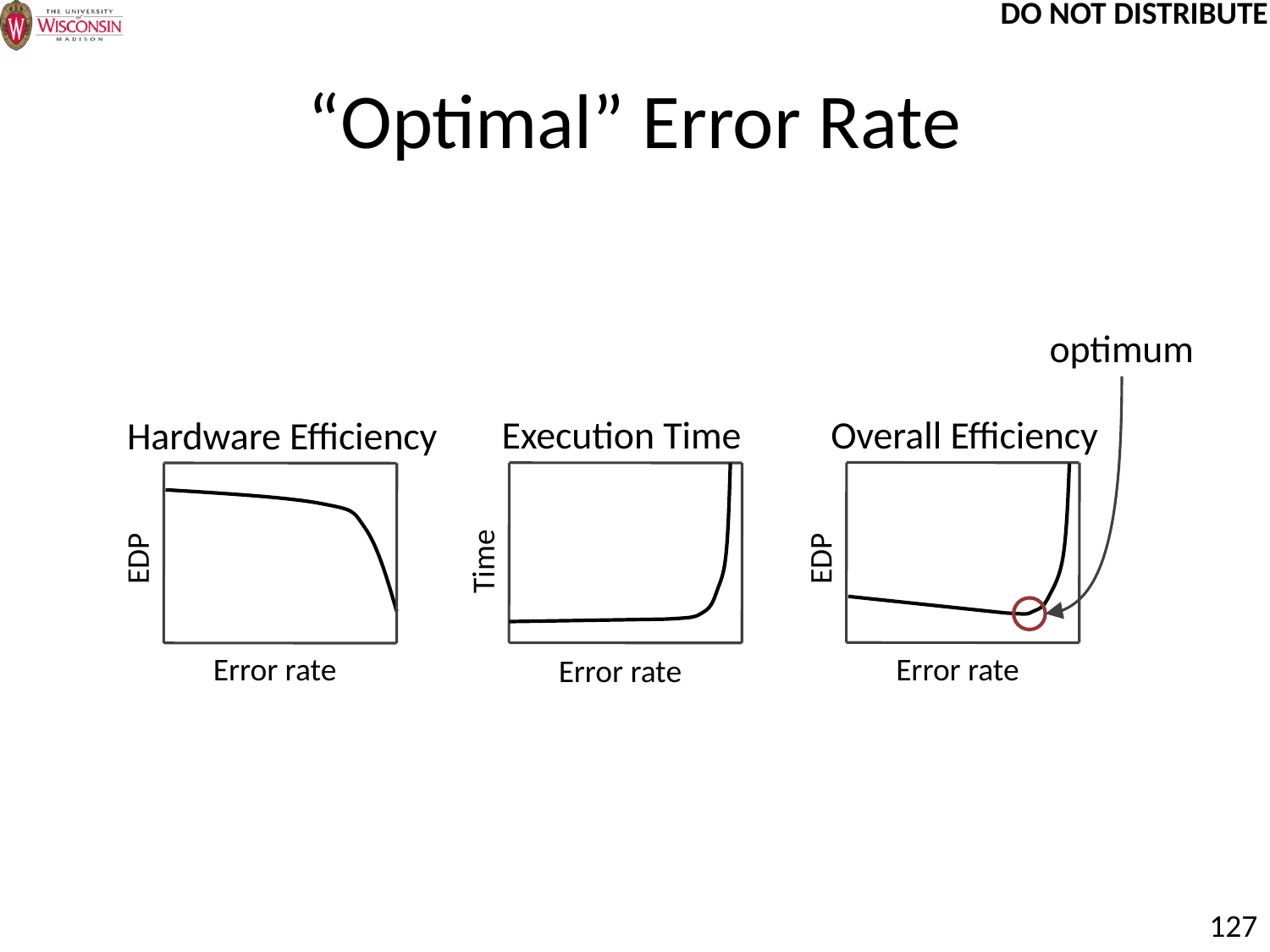

# “Optimal” Error Rate
optimum
Execution Time
Overall Efficiency
Hardware Efficiency

EDP
EDP
Time

Error rate
Error rate
Error rate